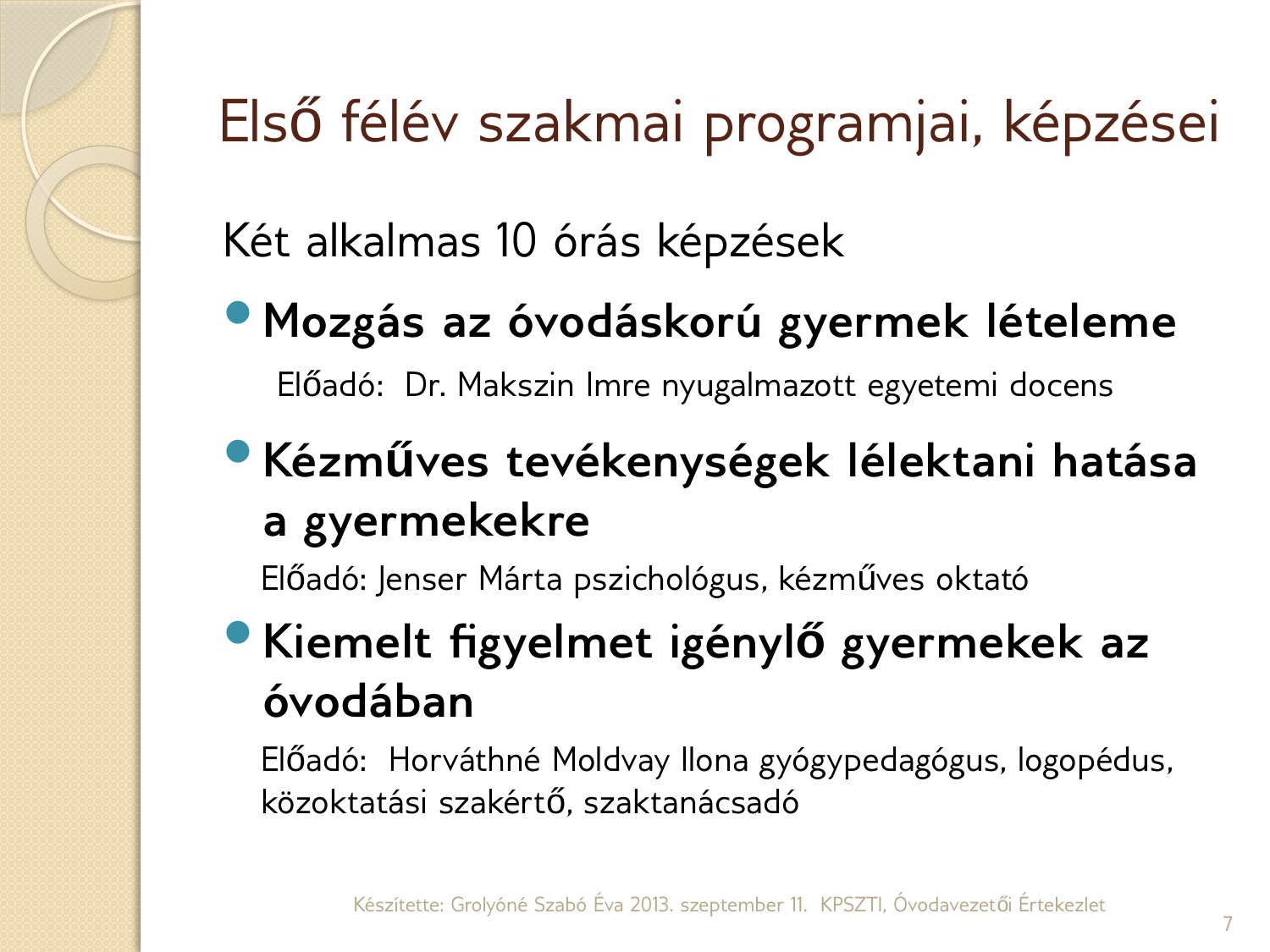

# Első félév szakmai programjai, képzései
Két alkalmas 10 órás képzések

Mozgás az óvodáskorú gyermek lételeme
 Előadó:  Dr. Makszin Imre nyugalmazott egyetemi docens

Kézműves tevékenységek lélektani hatása a gyermekekre
Előadó: Jenser Márta pszichológus, kézműves oktató
Kiemelt figyelmet igénylő gyermekek az óvodában
Előadó:  Horváthné Moldvay Ilona gyógypedagógus, logopédus, közoktatási szakértő, szaktanácsadó

Készítette: Grolyóné Szabó Éva 2013. szeptember 11.  KPSZTI, Óvodavezetői Értekezlet
7